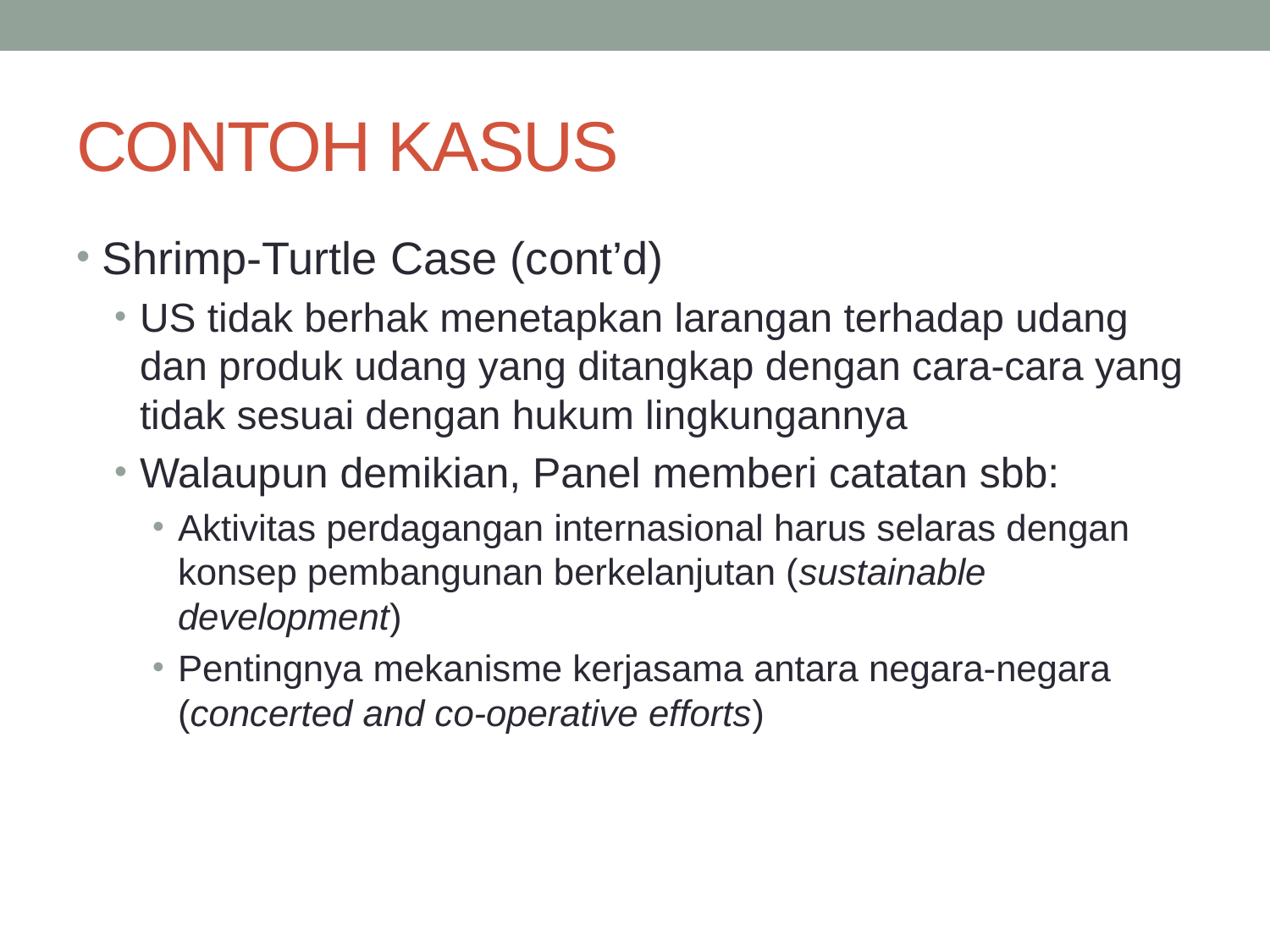

# CONTOH KASUS
Shrimp-Turtle Case (cont’d)
US tidak berhak menetapkan larangan terhadap udang dan produk udang yang ditangkap dengan cara-cara yang tidak sesuai dengan hukum lingkungannya
Walaupun demikian, Panel memberi catatan sbb:
Aktivitas perdagangan internasional harus selaras dengan konsep pembangunan berkelanjutan (sustainable development)
Pentingnya mekanisme kerjasama antara negara-negara (concerted and co-operative efforts)